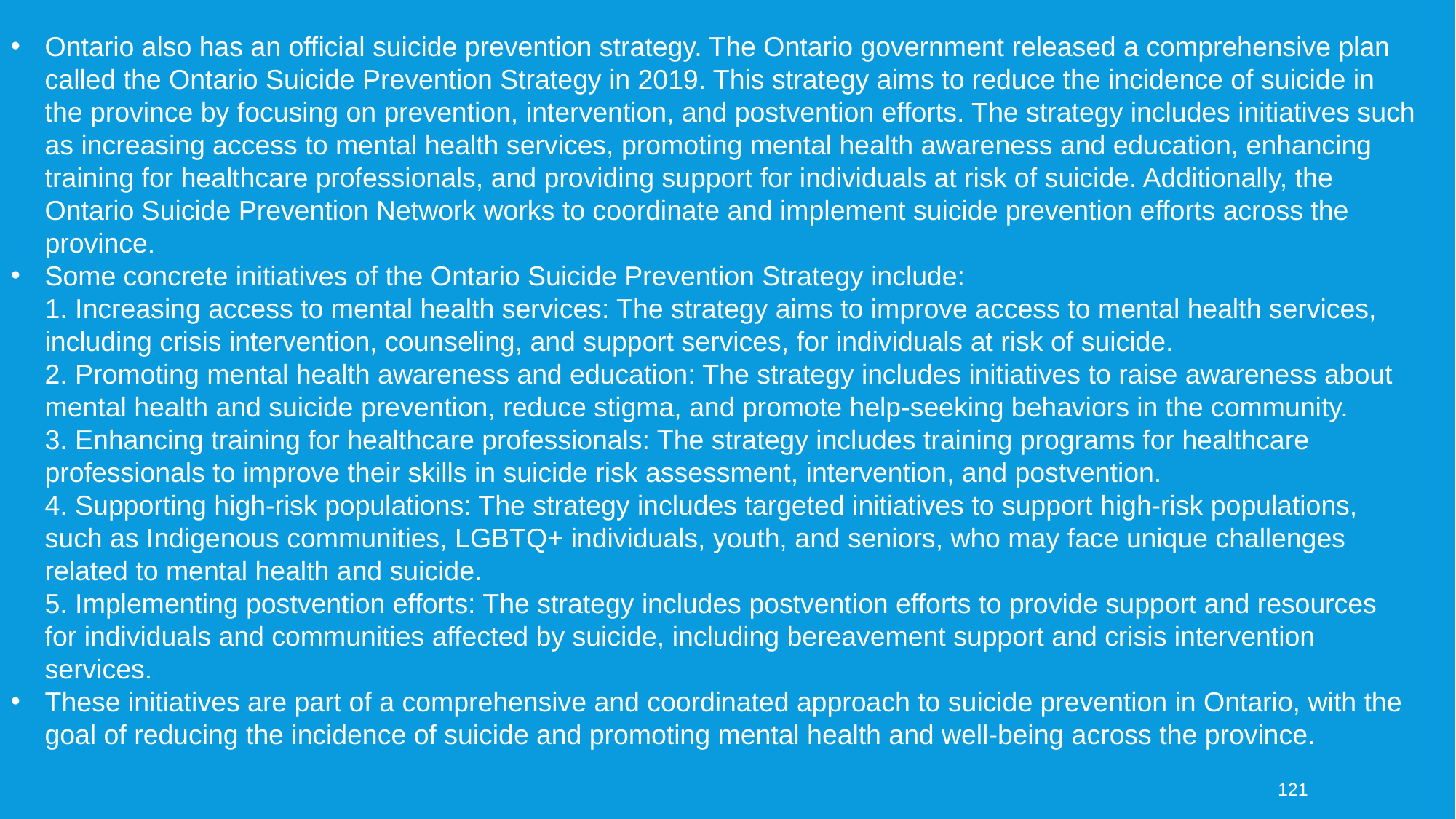

Ontario also has an official suicide prevention strategy. The Ontario government released a comprehensive plan called the Ontario Suicide Prevention Strategy in 2019. This strategy aims to reduce the incidence of suicide in the province by focusing on prevention, intervention, and postvention efforts. The strategy includes initiatives such as increasing access to mental health services, promoting mental health awareness and education, enhancing training for healthcare professionals, and providing support for individuals at risk of suicide. Additionally, the Ontario Suicide Prevention Network works to coordinate and implement suicide prevention efforts across the province.
Some concrete initiatives of the Ontario Suicide Prevention Strategy include:
1. Increasing access to mental health services: The strategy aims to improve access to mental health services, including crisis intervention, counseling, and support services, for individuals at risk of suicide.
2. Promoting mental health awareness and education: The strategy includes initiatives to raise awareness about mental health and suicide prevention, reduce stigma, and promote help-seeking behaviors in the community.
3. Enhancing training for healthcare professionals: The strategy includes training programs for healthcare professionals to improve their skills in suicide risk assessment, intervention, and postvention.
4. Supporting high-risk populations: The strategy includes targeted initiatives to support high-risk populations, such as Indigenous communities, LGBTQ+ individuals, youth, and seniors, who may face unique challenges related to mental health and suicide.
5. Implementing postvention efforts: The strategy includes postvention efforts to provide support and resources for individuals and communities affected by suicide, including bereavement support and crisis intervention services.
These initiatives are part of a comprehensive and coordinated approach to suicide prevention in Ontario, with the goal of reducing the incidence of suicide and promoting mental health and well-being across the province.

121